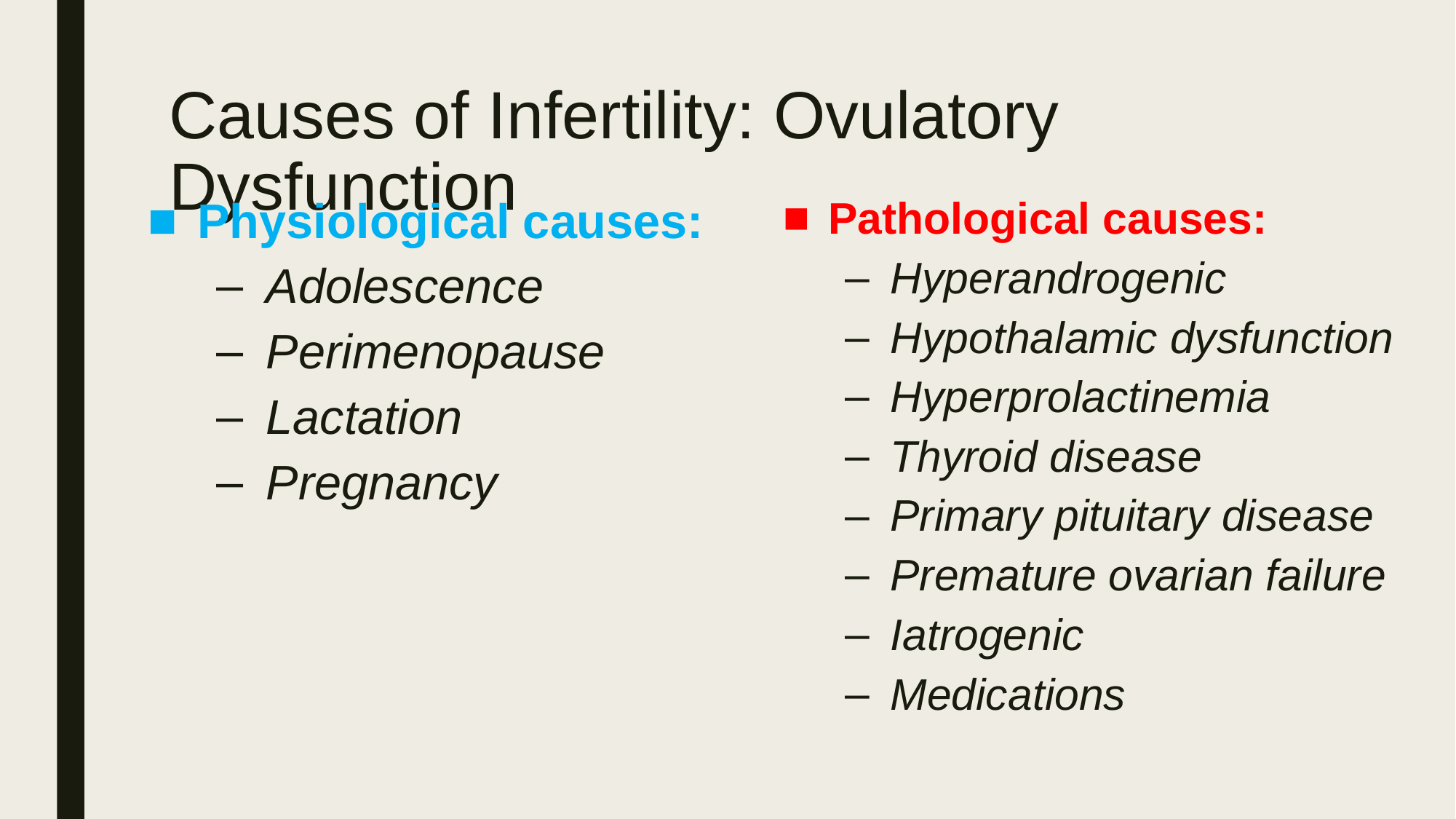

# Causes of Infertility: Ovulatory Dysfunction
Physiological causes:
Adolescence
Perimenopause
Lactation
Pregnancy
Pathological causes:
Hyperandrogenic
Hypothalamic dysfunction
Hyperprolactinemia
Thyroid disease
Primary pituitary disease
Premature ovarian failure
Iatrogenic
Medications